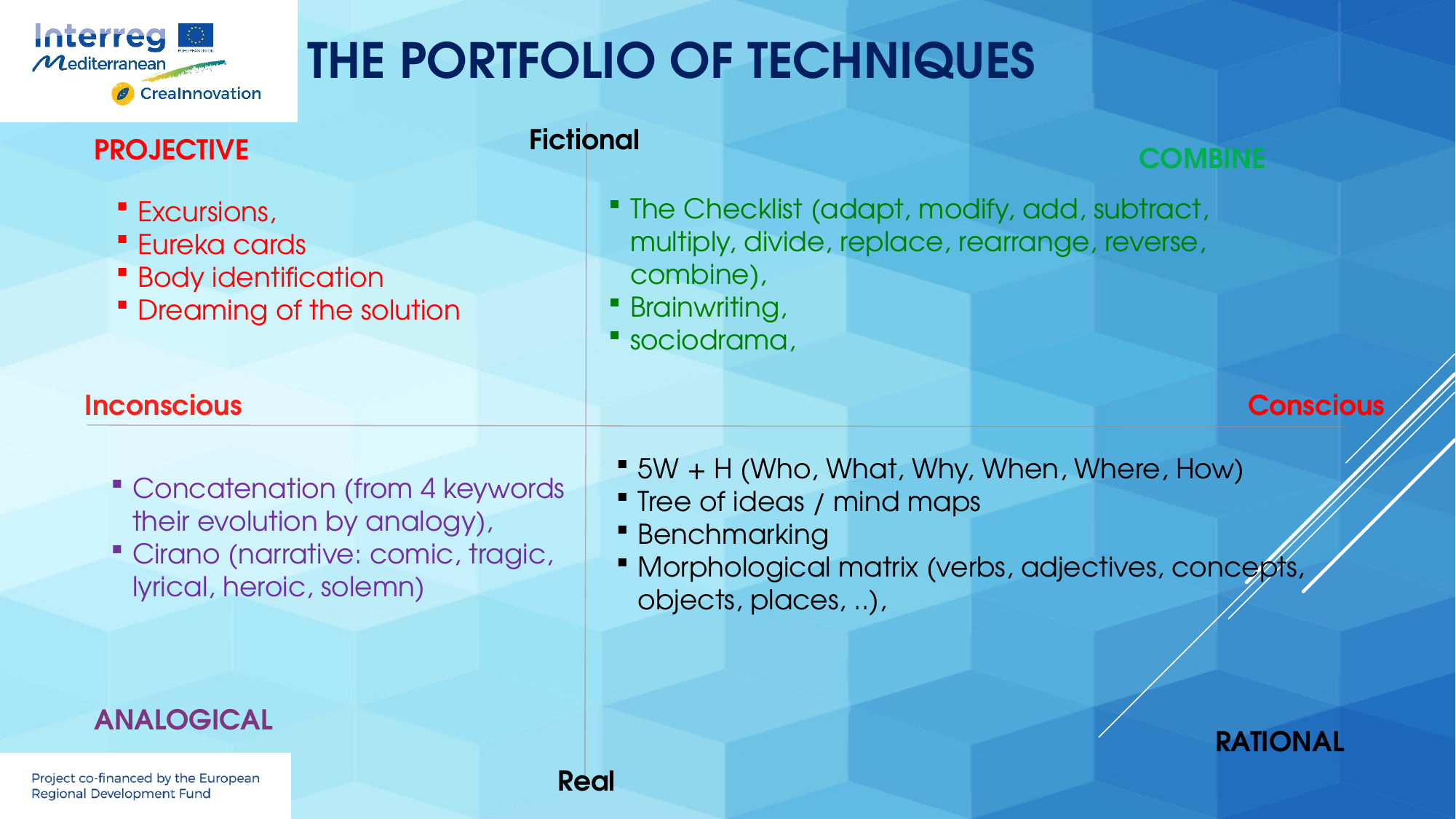

# The portfolio of techniques
Fictional
PROJECTIVE
COMBINE
The Checklist (adapt, modify, add, subtract, multiply, divide, replace, rearrange, reverse, combine),
Brainwriting,
sociodrama,
Excursions,
Eureka cards
Body identification
Dreaming of the solution
Inconscious
Conscious
5W + H (Who, What, Why, When, Where, How)
Tree of ideas / mind maps
Benchmarking
Morphological matrix (verbs, adjectives, concepts, objects, places, ..),
Concatenation (from 4 keywords their evolution by analogy),
Cirano (narrative: comic, tragic, lyrical, heroic, solemn)
ANALOGICAL
RATIONAL
Real